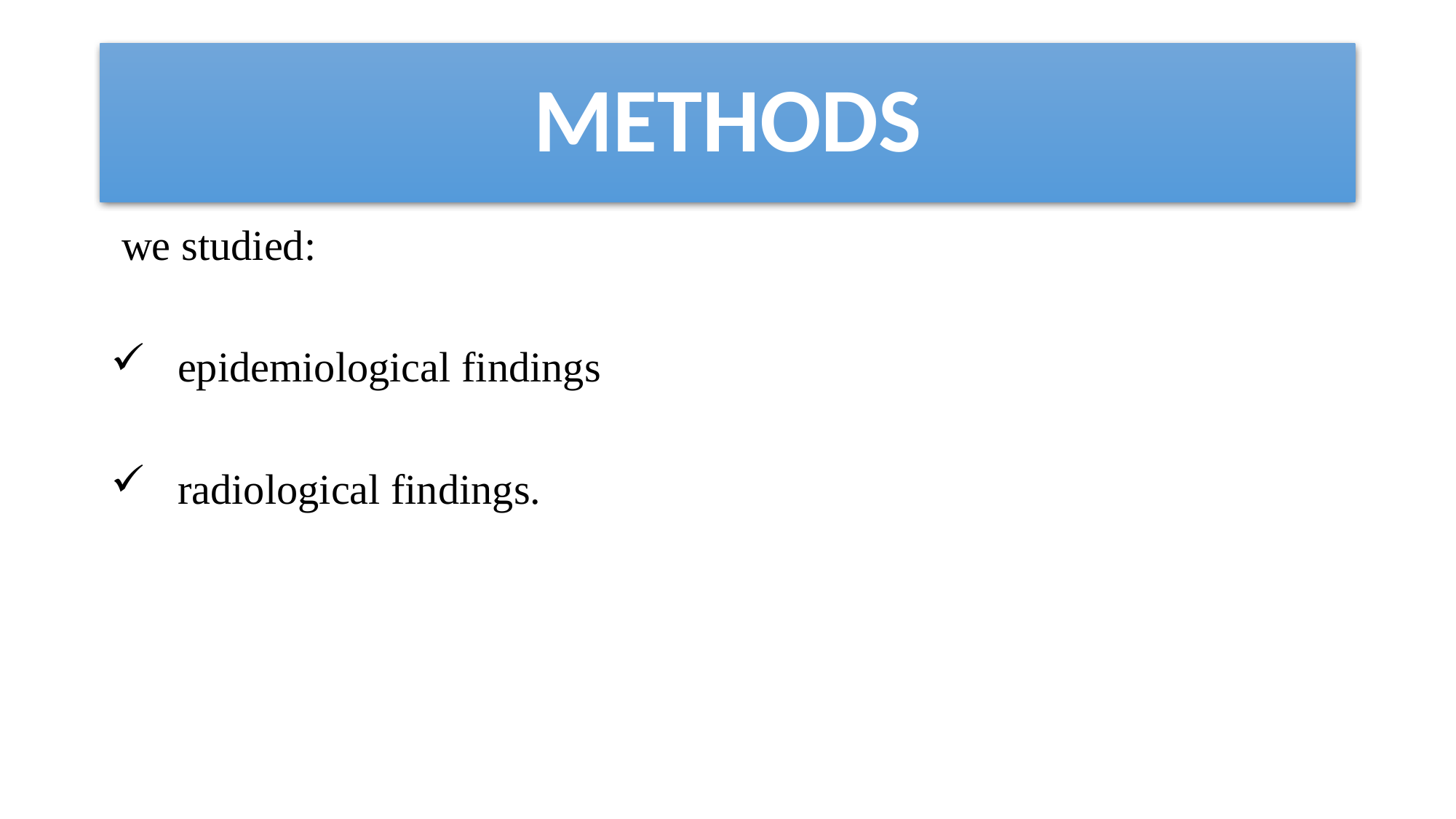

# METHODS
 we studied:

   epidemiological findings

   radiological findings.